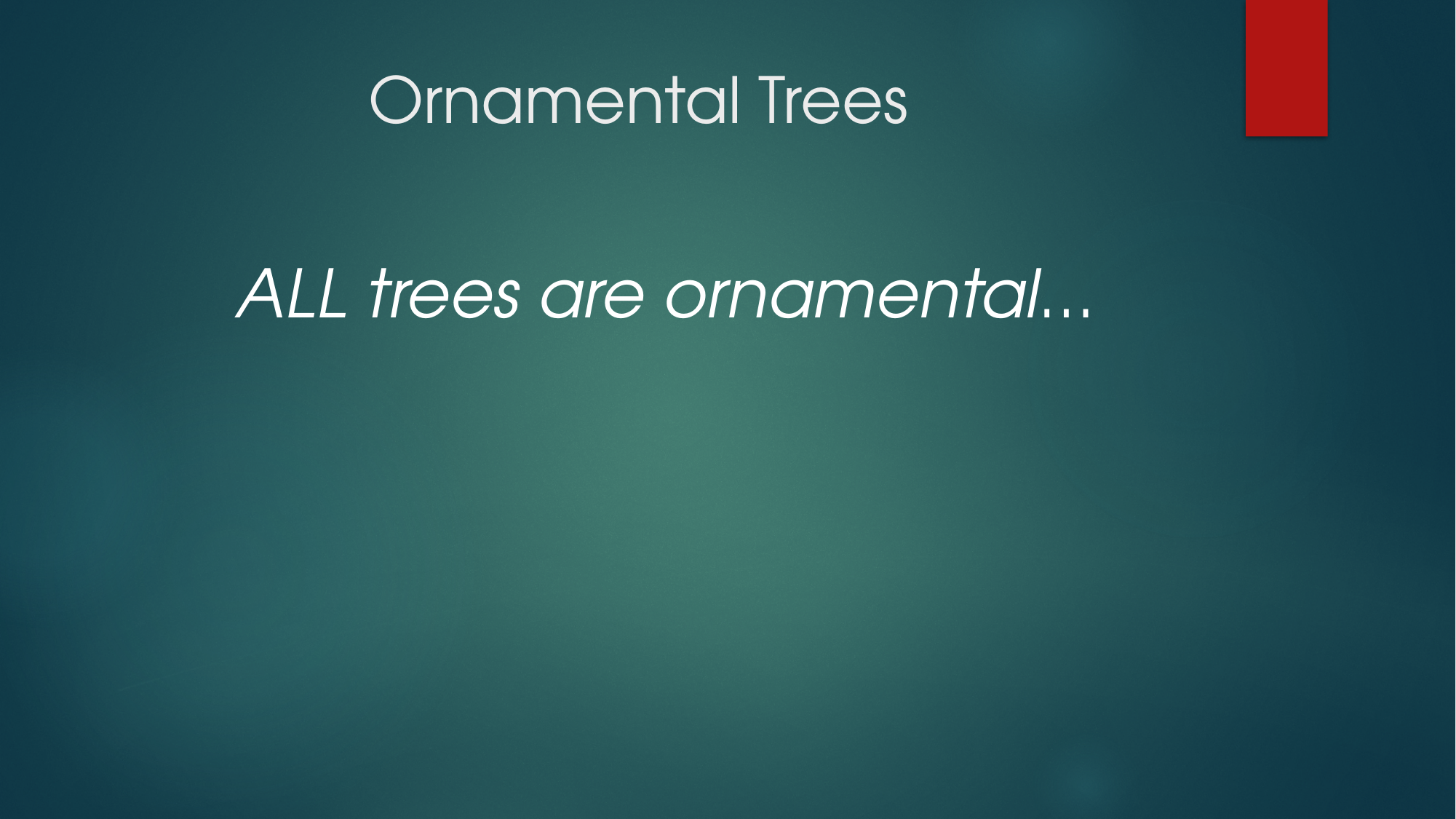

# Ornamental Trees
ALL trees are ornamental…